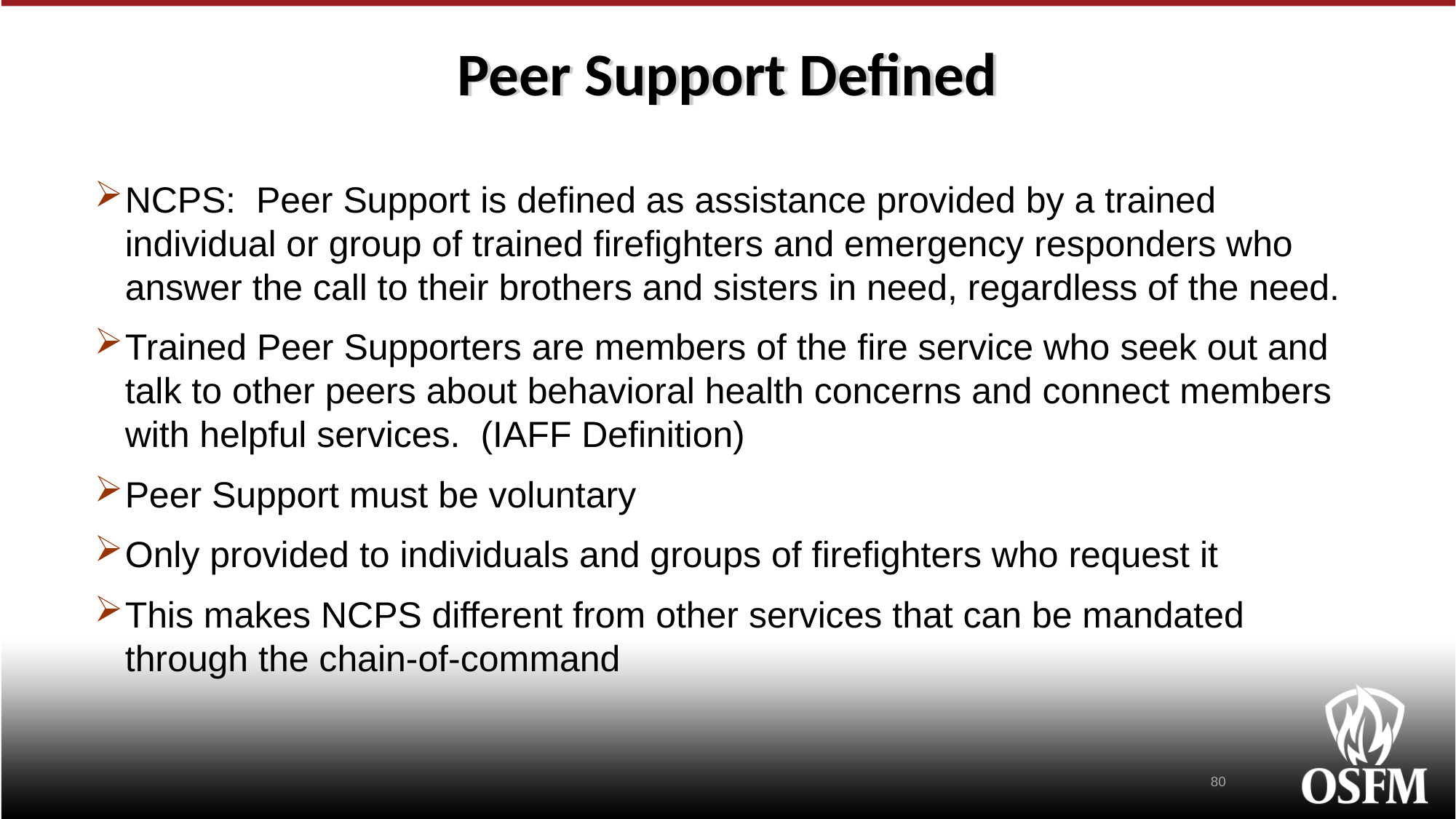

# Peer Support Defined
NCPS:  Peer Support is defined as assistance provided by a trained individual or group of trained firefighters and emergency responders who answer the call to their brothers and sisters in need, regardless of the need.
Trained Peer Supporters are members of the fire service who seek out and talk to other peers about behavioral health concerns and connect members with helpful services.  (IAFF Definition)
Peer Support must be voluntary
Only provided to individuals and groups of firefighters who request it
This makes NCPS different from other services that can be mandated through the chain-of-command

80